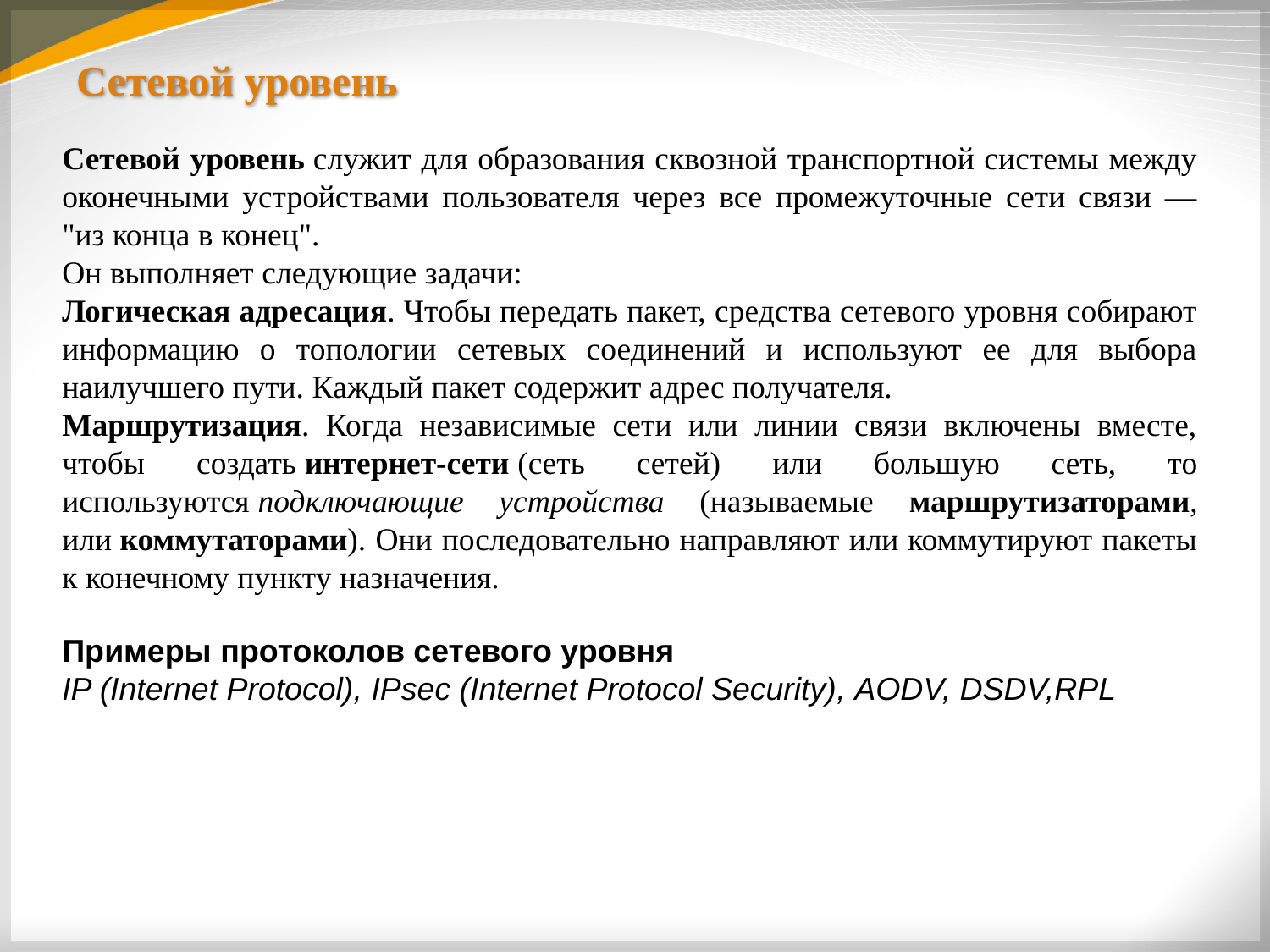

# Сетевой уровень
Сетевой уровень служит для образования сквозной транспортной системы между оконечными устройствами пользователя через все промежуточные сети связи — "из конца в конец".
Он выполняет следующие задачи:
Логическая адресация. Чтобы передать пакет, средства сетевого уровня собирают информацию о топологии сетевых соединений и используют ее для выбора наилучшего пути. Каждый пакет содержит адрес получателя.
Маршрутизация. Когда независимые сети или линии связи включены вместе, чтобы создать интернет-сети (сеть сетей) или большую сеть, то используются подключающие устройства (называемые маршрутизаторами, или коммутаторами). Они последовательно направляют или коммутируют пакеты к конечному пункту назначения.
Примеры протоколов сетевого уровня
IP (Internet Protocol), IPsec (Internet Protocol Security), AODV, DSDV,RPL